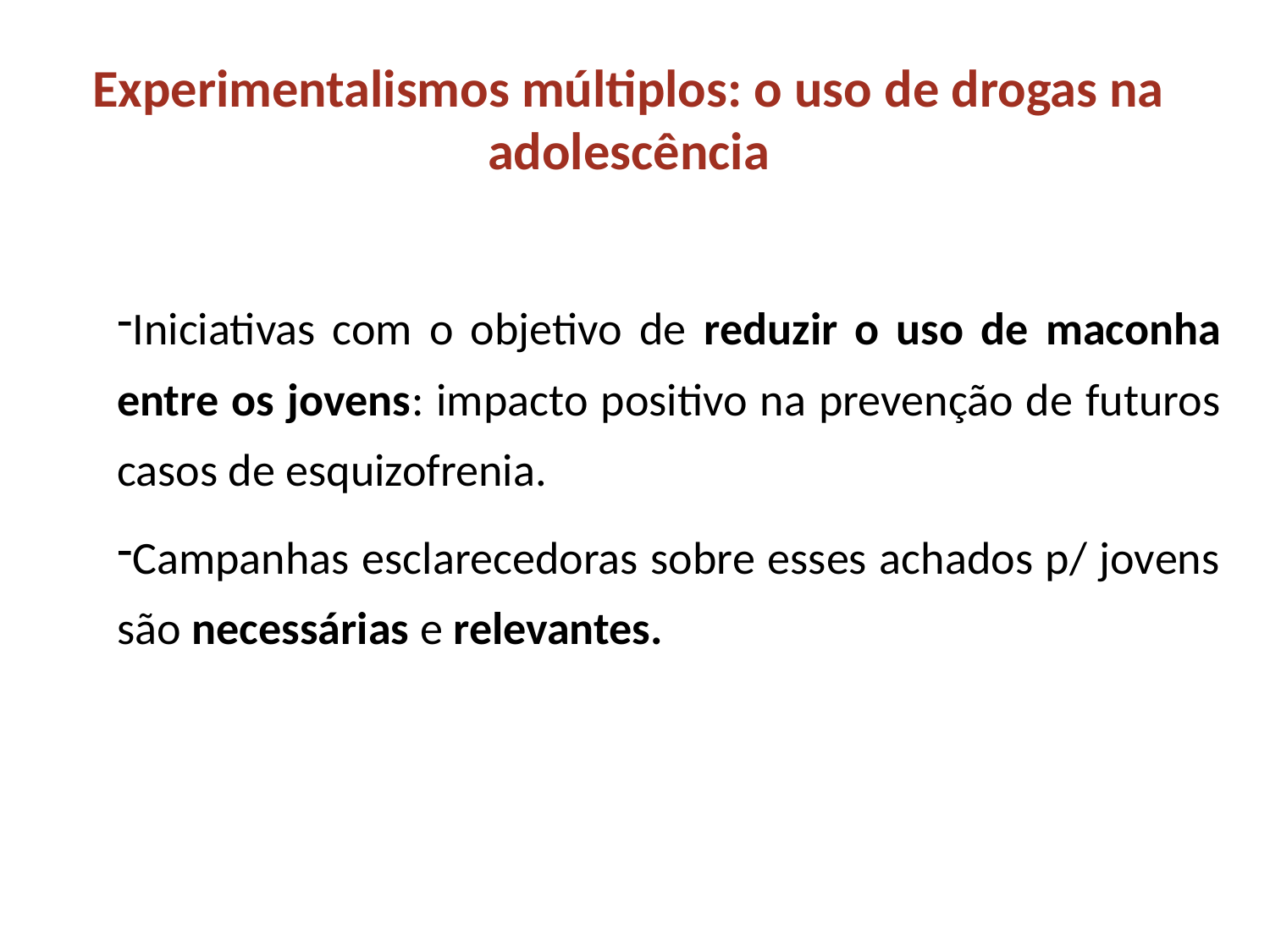

Experimentalismos múltiplos: o uso de drogas na adolescência
Iniciativas com o objetivo de reduzir o uso de maconha entre os jovens: impacto positivo na prevenção de futuros casos de esquizofrenia.
Campanhas esclarecedoras sobre esses achados p/ jovens são necessárias e relevantes.